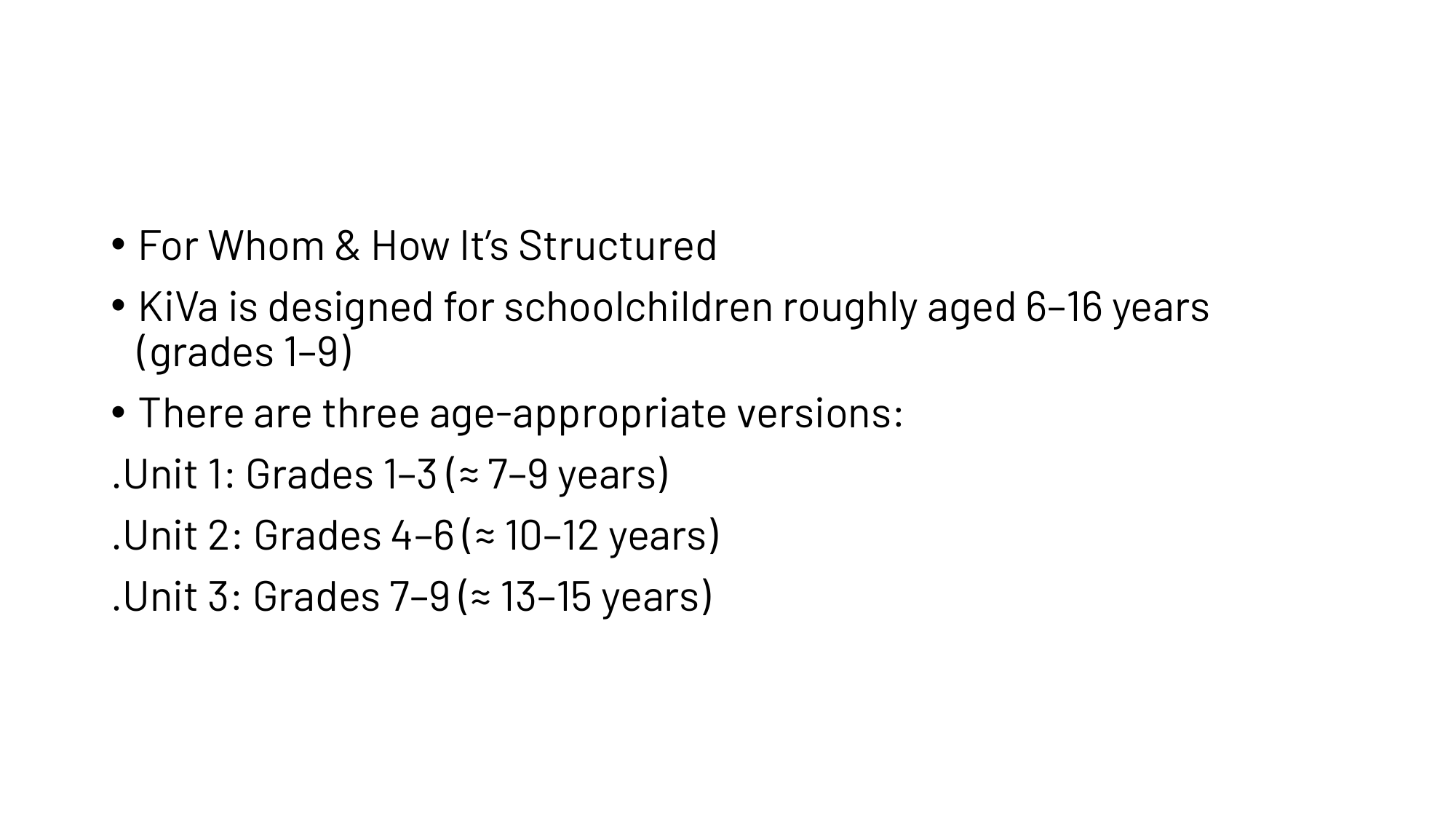

#
For Whom & How It’s Structured
KiVa is designed for schoolchildren roughly aged 6–16 years (grades 1–9)
There are three age-appropriate versions:
.Unit 1: Grades 1–3 (≈ 7–9 years)
.Unit 2: Grades 4–6 (≈ 10–12 years)
.Unit 3: Grades 7–9 (≈ 13–15 years)